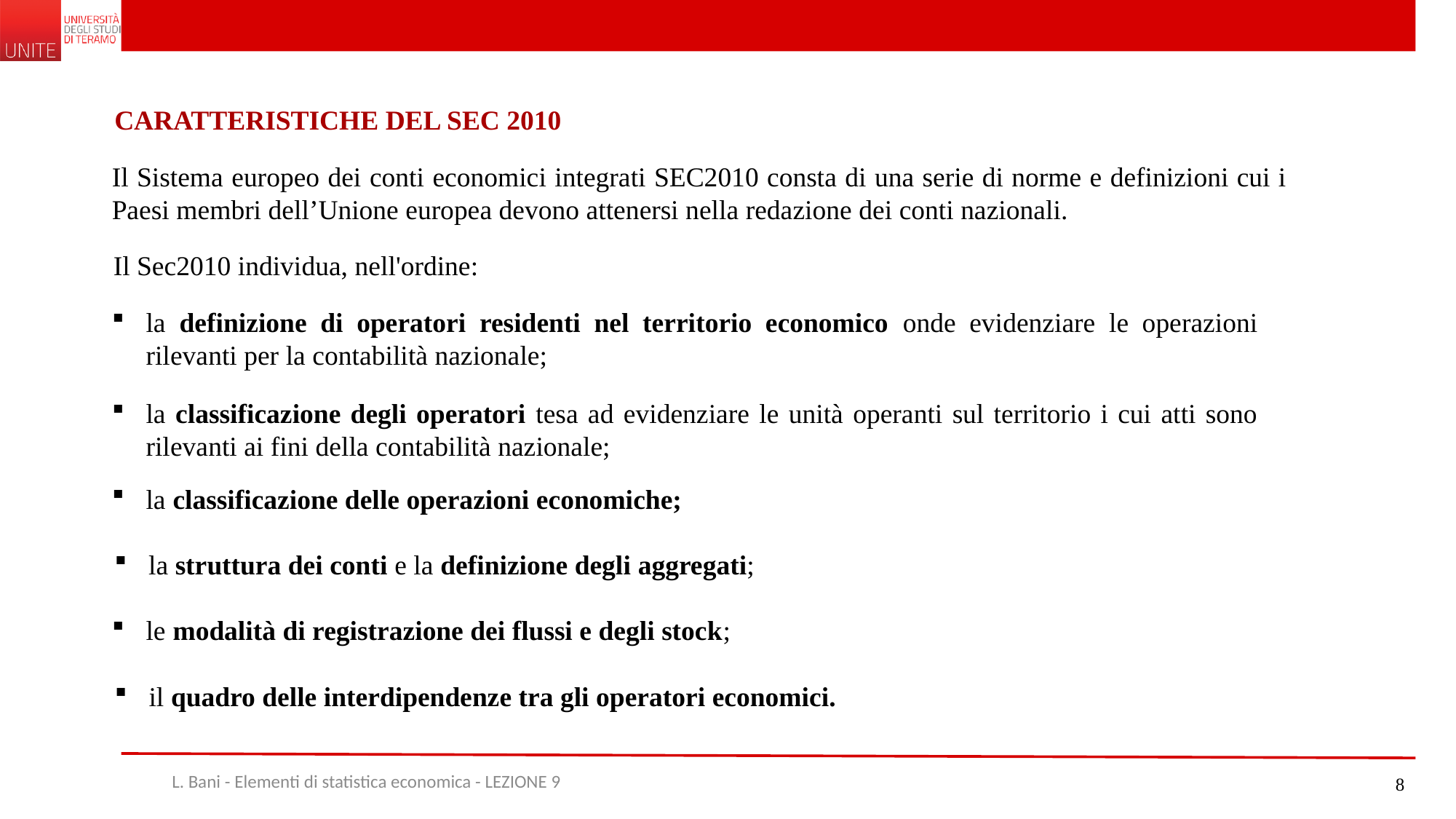

CARATTERISTICHE DEL SEC 2010
Il Sistema europeo dei conti economici integrati SEC2010 consta di una serie di norme e definizioni cui i Paesi membri dell’Unione europea devono attenersi nella redazione dei conti nazionali.
Il Sec2010 individua, nell'ordine:
la definizione di operatori residenti nel territorio economico onde evidenziare le operazioni rilevanti per la contabilità nazionale;
la classificazione degli operatori tesa ad evidenziare le unità operanti sul territorio i cui atti sono rilevanti ai fini della contabilità nazionale;
la classificazione delle operazioni economiche;
la struttura dei conti e la definizione degli aggregati;
le modalità di registrazione dei flussi e degli stock;
il quadro delle interdipendenze tra gli operatori economici.
L. Bani - Elementi di statistica economica - LEZIONE 9
8